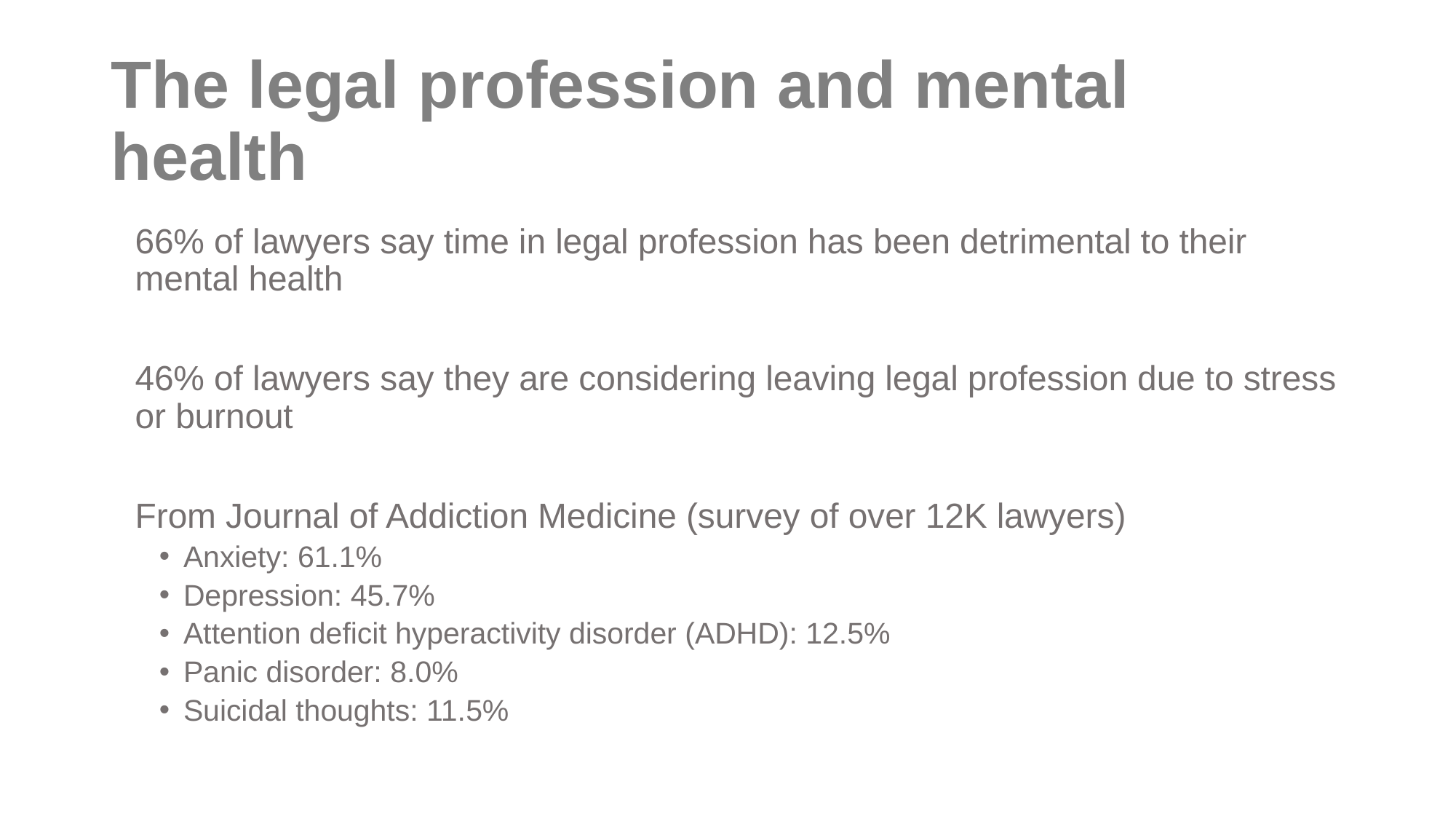

# The legal profession and mental health
66% of lawyers say time in legal profession has been detrimental to their mental health

46% of lawyers say they are considering leaving legal profession due to stress or burnout

From Journal of Addiction Medicine (survey of over 12K lawyers)
Anxiety: 61.1%
Depression: 45.7%
Attention deficit hyperactivity disorder (ADHD): 12.5%
Panic disorder: 8.0%
Suicidal thoughts: 11.5%